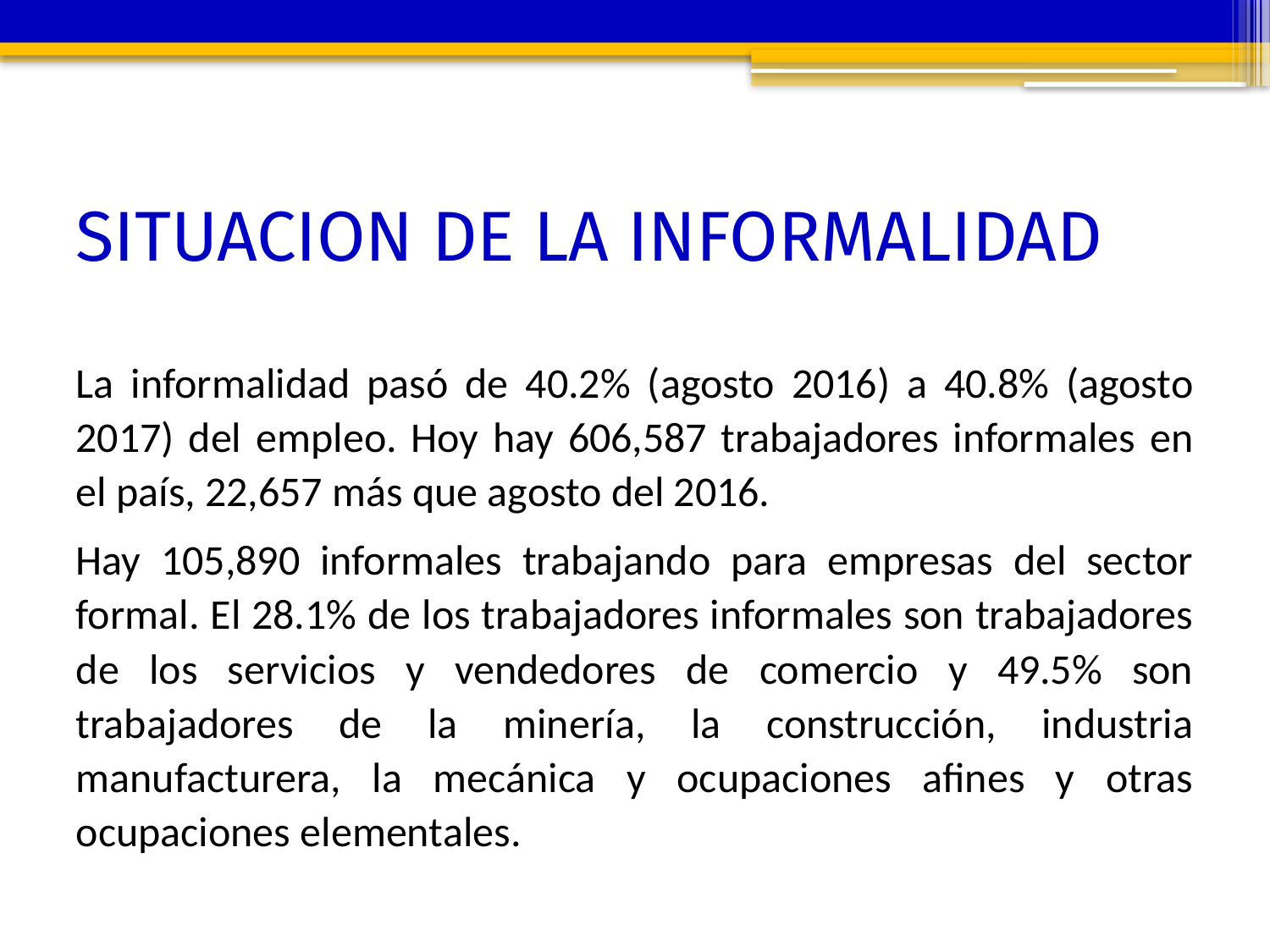

# SITUACION DE LA INFORMALIDAD
La informalidad pasó de 40.2% (agosto 2016) a 40.8% (agosto 2017) del empleo. Hoy hay 606,587 trabajadores informales en el país, 22,657 más que agosto del 2016.
Hay 105,890 informales trabajando para empresas del sector formal. El 28.1% de los trabajadores informales son trabajadores de los servicios y vendedores de comercio y 49.5% son trabajadores de la minería, la construcción, industria manufacturera, la mecánica y ocupaciones afines y otras ocupaciones elementales.